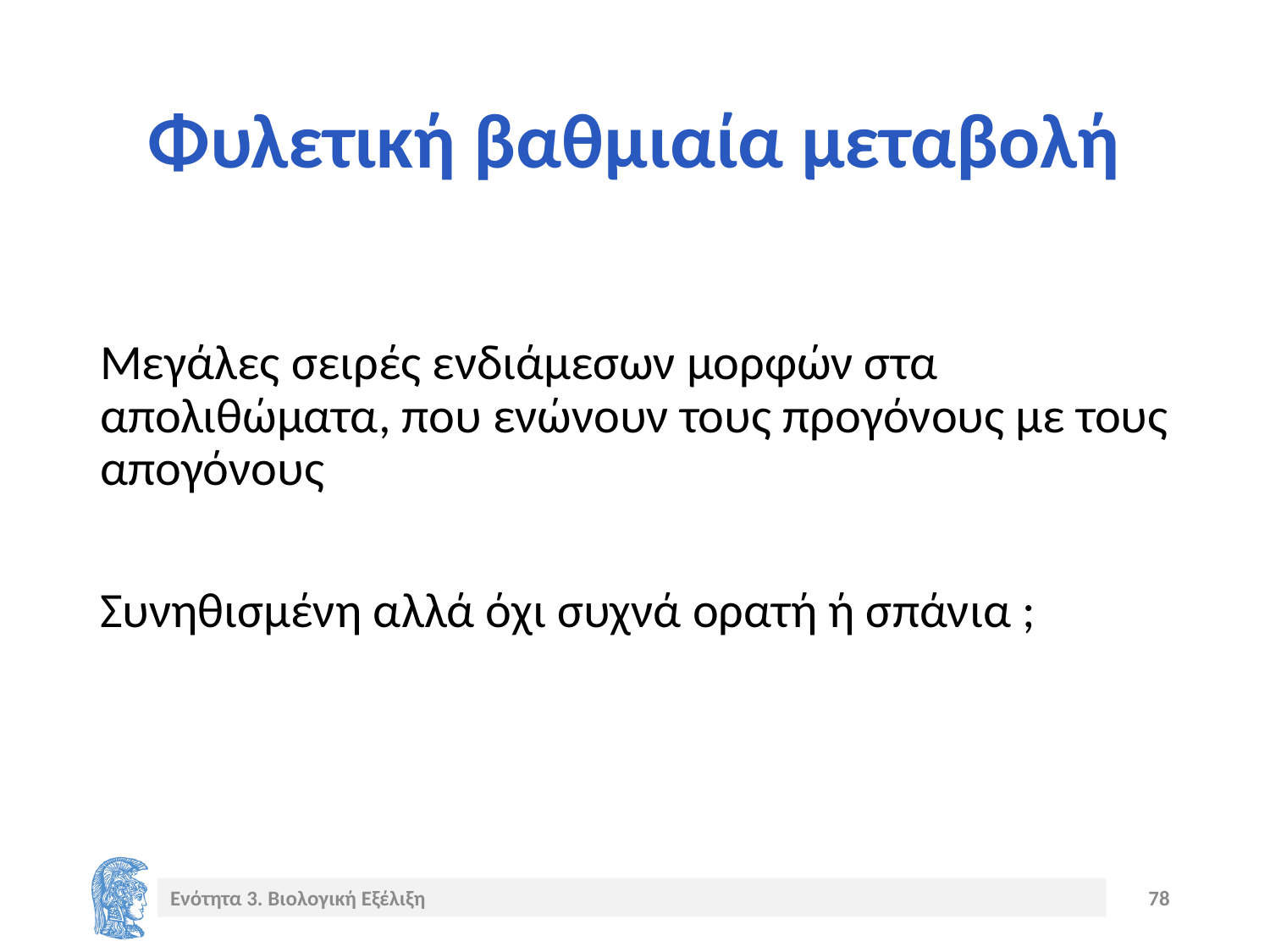

# Φυλετική βαθμιαία μεταβολή

Μεγάλες σειρές ενδιάμεσων μορφών στα απολιθώματα, που ενώνουν τους προγόνους με τους απογόνους

Συνηθισμένη αλλά όχι συχνά ορατή ή σπάνια ;

Ενότητα 3. Βιολογική Εξέλιξη
78